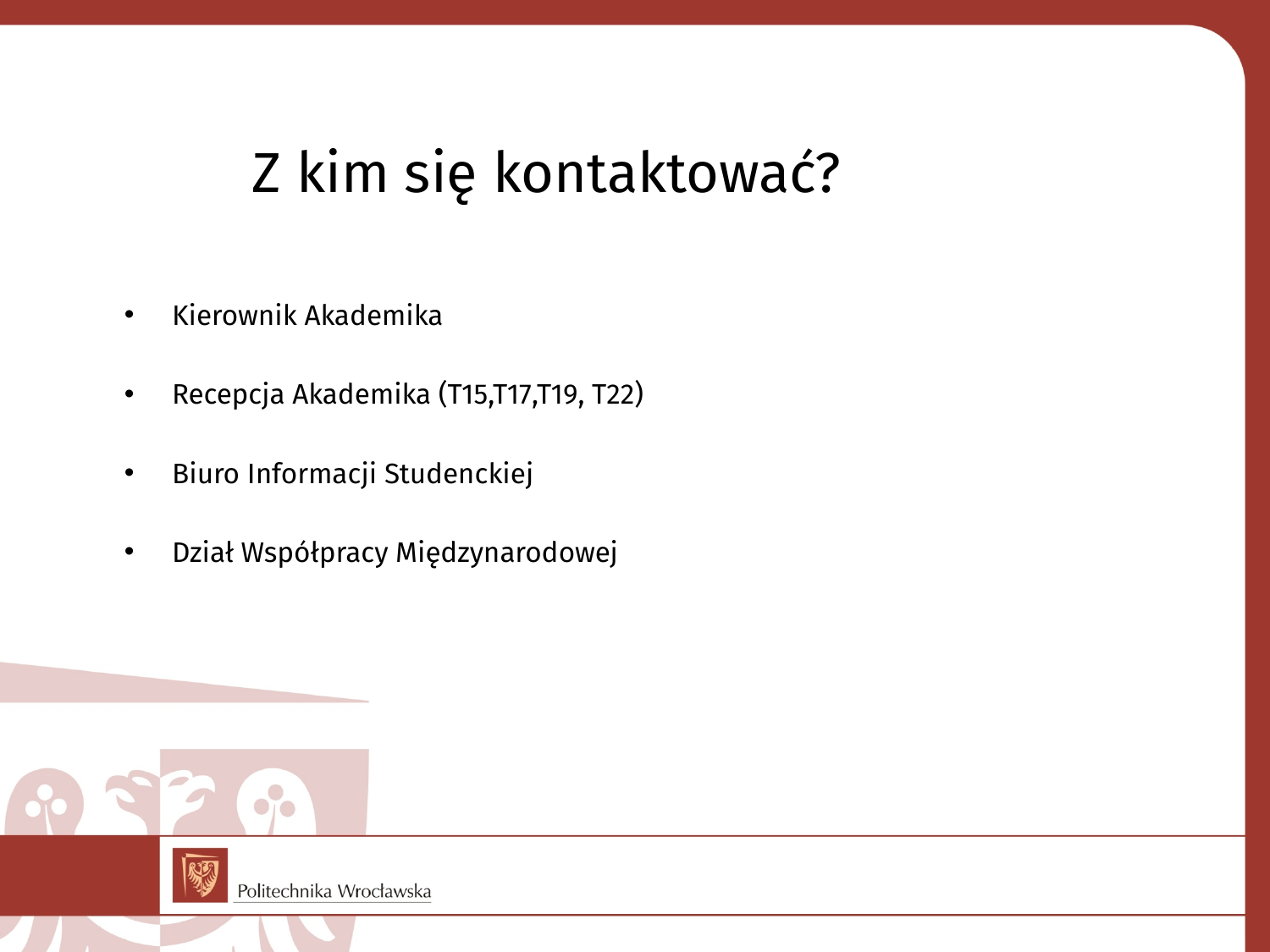

# Z kim się kontaktować?
Kierownik Akademika

Recepcja Akademika (T15,T17,T19, T22)

Biuro Informacji Studenckiej

Dział Współpracy Międzynarodowej